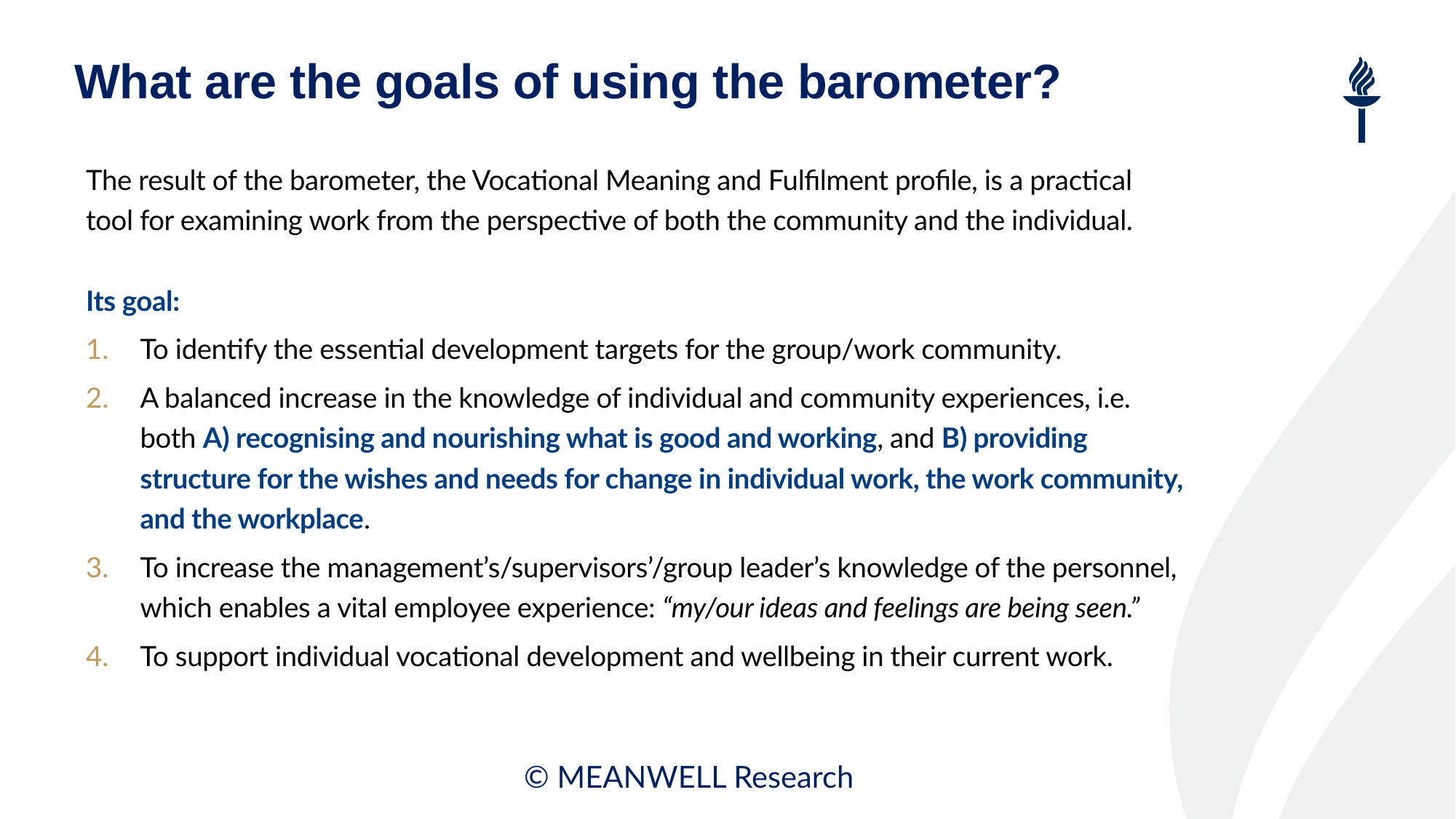

# What are the goals of using the barometer?
The result of the barometer, the Vocational Meaning and Fulfilment profile, is a practical tool for examining work from the perspective of both the community and the individual.

Its goal:
To identify the essential development targets for the group/work community.
A balanced increase in the knowledge of individual and community experiences, i.e. both A) recognising and nourishing what is good and working, and B) providing structure for the wishes and needs for change in individual work, the work community, and the workplace.
To increase the management’s/supervisors’/group leader’s knowledge of the personnel, which enables a vital employee experience: “my/our ideas and feelings are being seen.”
To support individual vocational development and wellbeing in their current work.

© MEANWELL Research